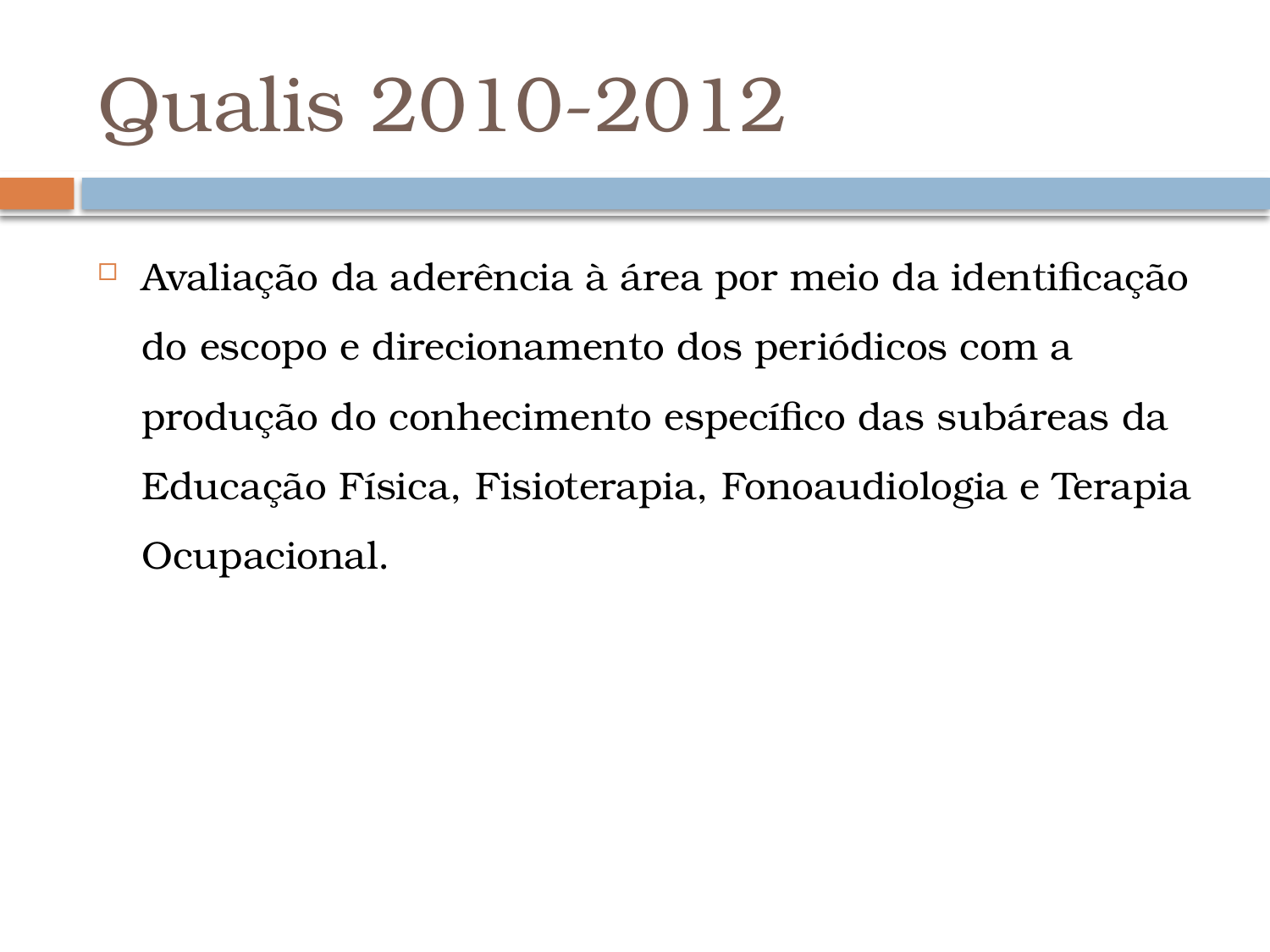

# Qualis 2010-2012
Avaliação da aderência à área por meio da identificação do escopo e direcionamento dos periódicos com a produção do conhecimento específico das subáreas da Educação Física, Fisioterapia, Fonoaudiologia e Terapia Ocupacional.